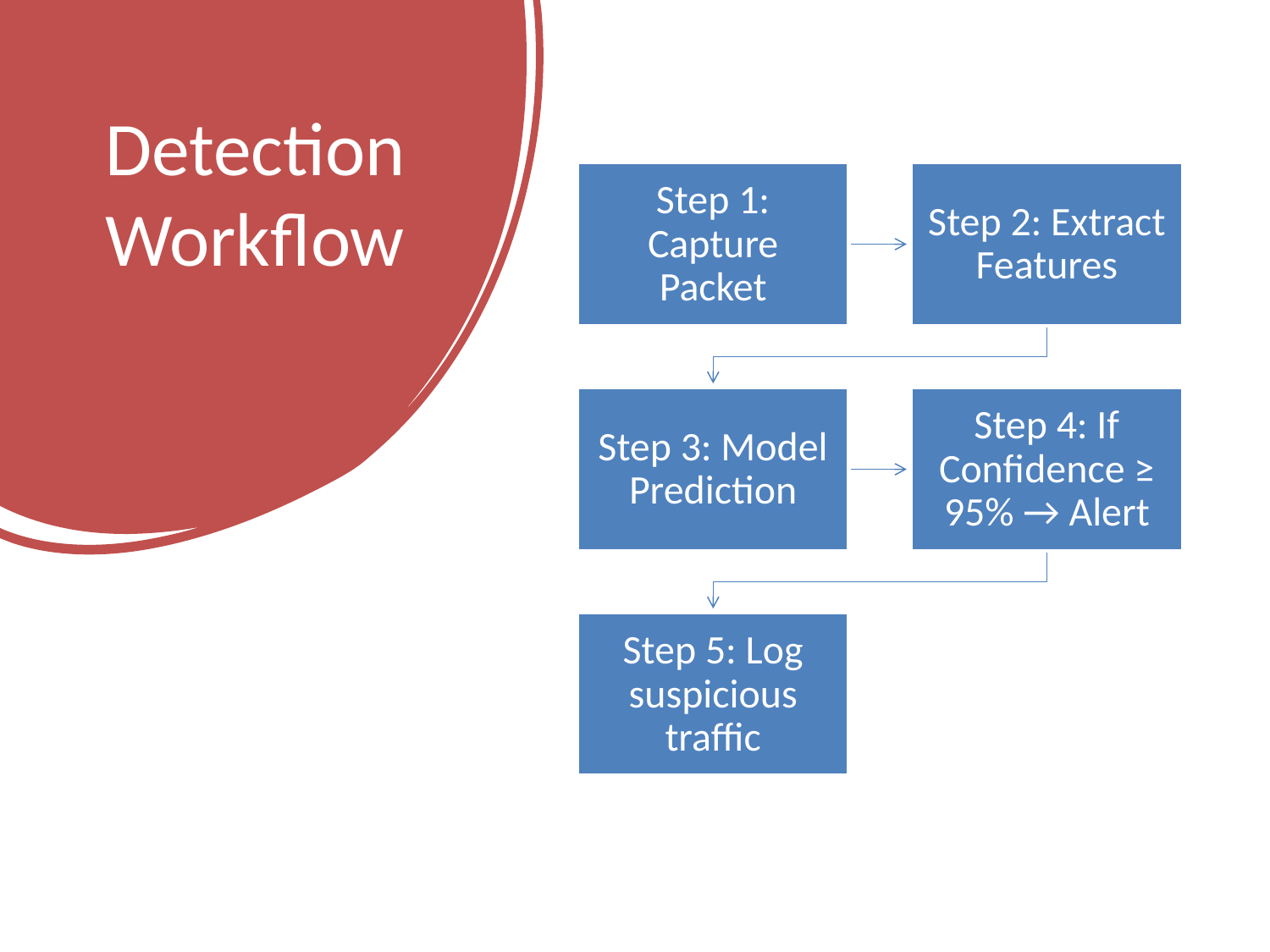

Step 1: Capture Packet

Step 2: Extract Features

Step 3: Model Prediction

Step 4: If Confidence ≥ 95% → Alert
Step 5: Log suspicious traffic
# Detection Workflow